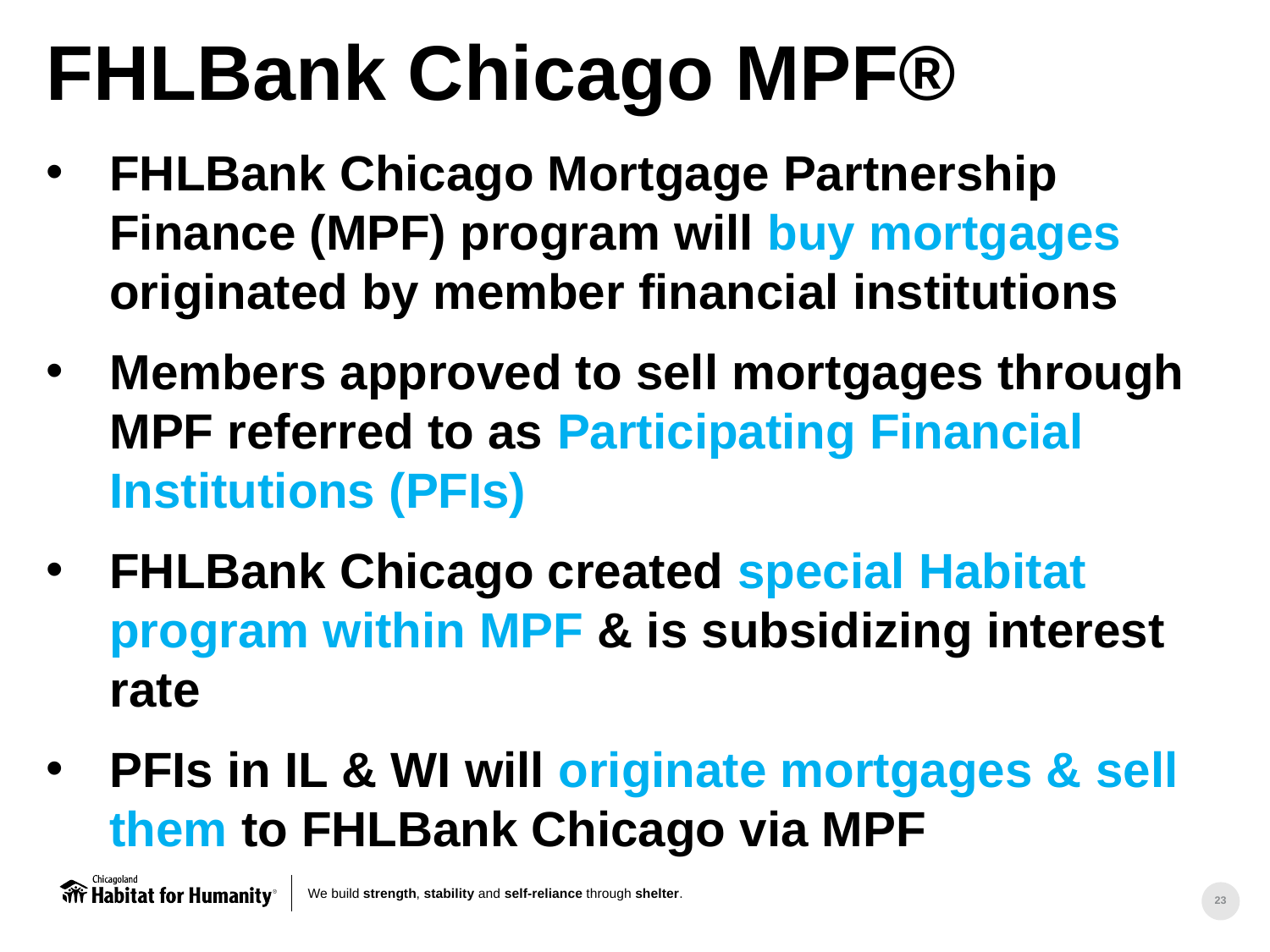

FHLBank Chicago MPF®

FHLBank Chicago Mortgage Partnership Finance (MPF) program will buy mortgages originated by member financial institutions

Members approved to sell mortgages through MPF referred to as Participating Financial Institutions (PFIs)

FHLBank Chicago created special Habitat program within MPF & is subsidizing interest rate

PFIs in IL & WI will originate mortgages & sell them to FHLBank Chicago via MPF